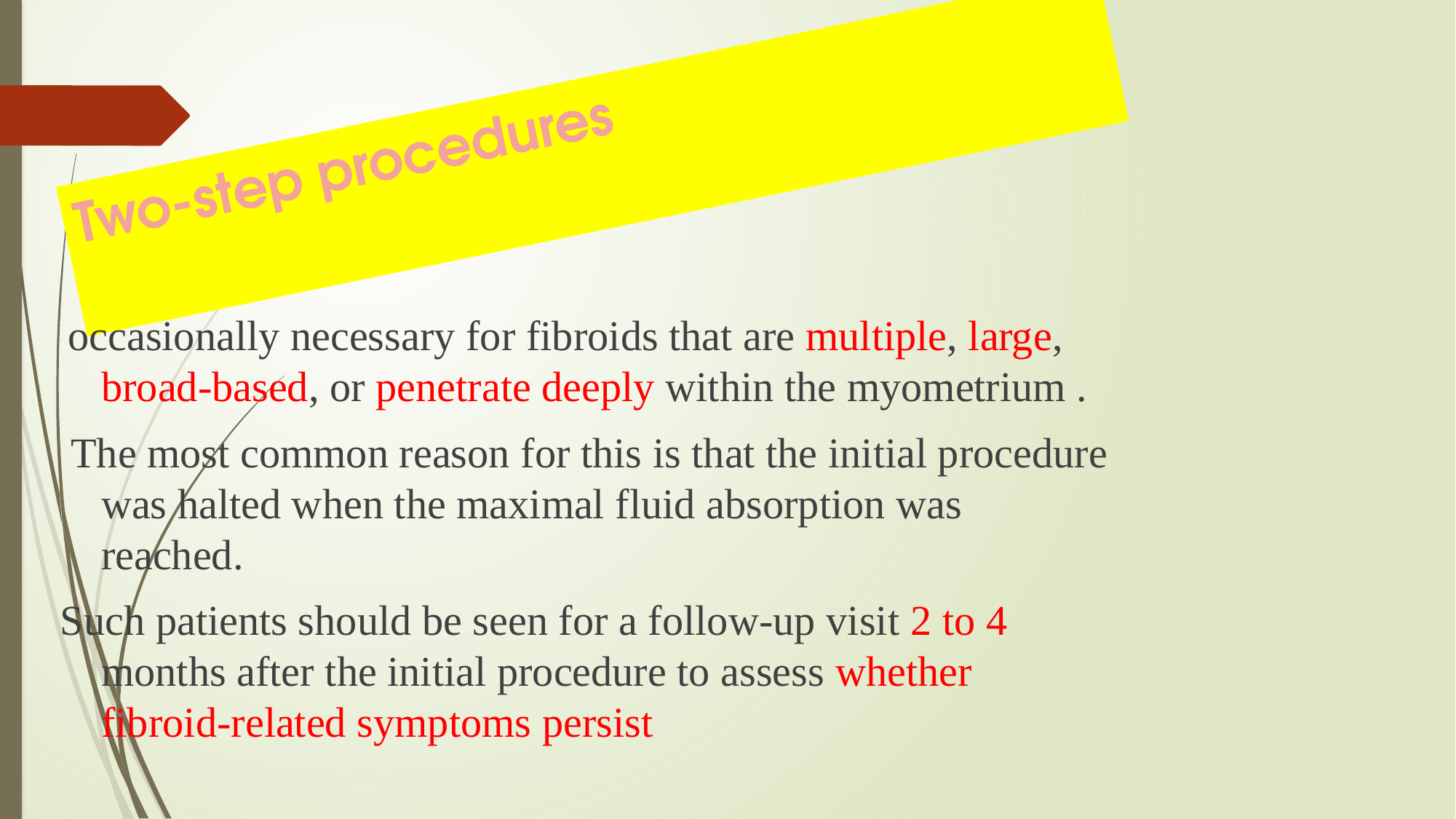

# Two-step procedures
 occasionally necessary for fibroids that are multiple, large, broad-based, or penetrate deeply within the myometrium .
 The most common reason for this is that the initial procedure was halted when the maximal fluid absorption was reached.
Such patients should be seen for a follow-up visit 2 to 4 months after the initial procedure to assess whether fibroid-related symptoms persist